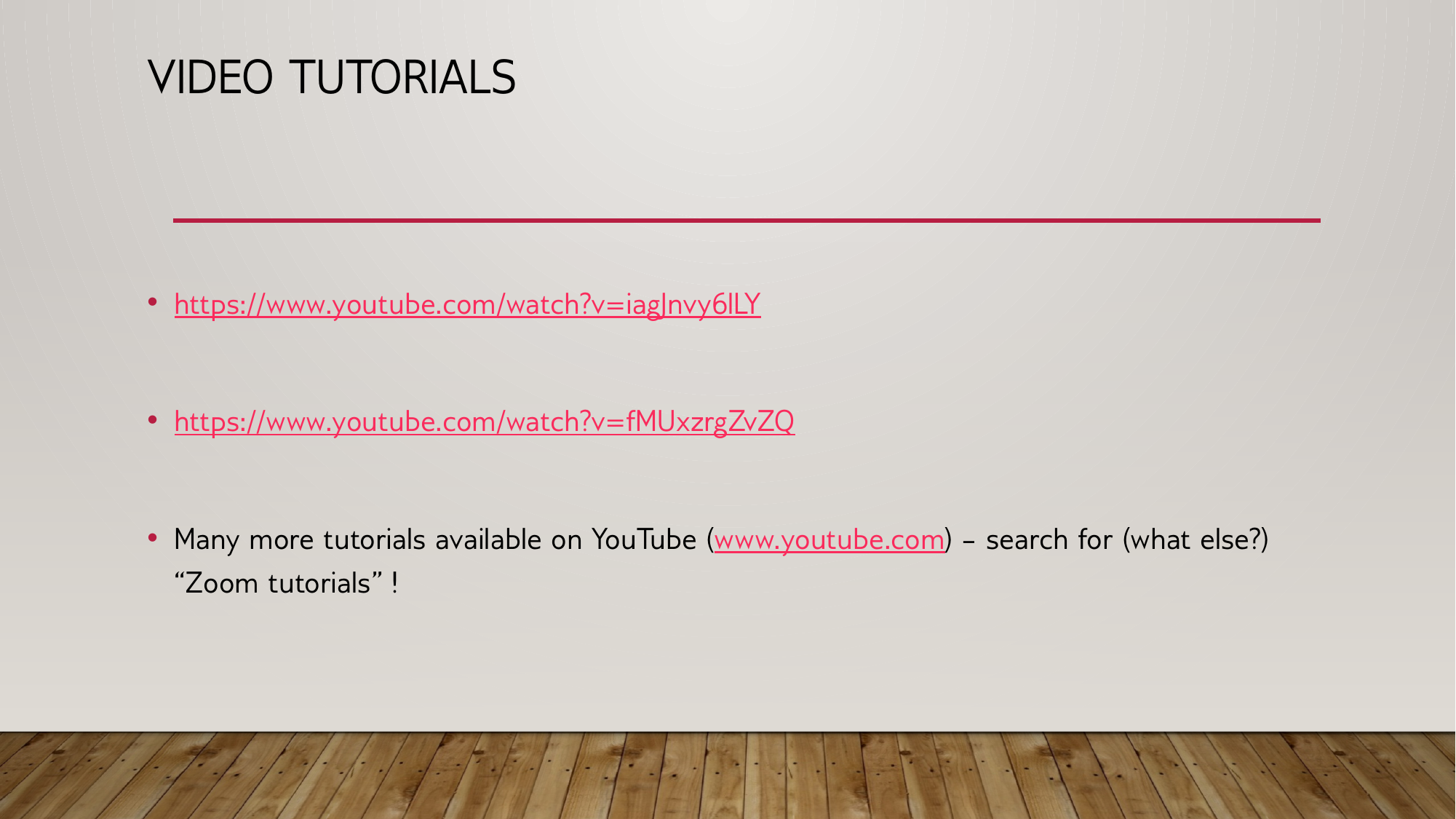

# Video Tutorials
https://www.youtube.com/watch?v=iagJnvy6lLY

https://www.youtube.com/watch?v=fMUxzrgZvZQ

Many more tutorials available on YouTube (www.youtube.com) – search for (what else?) “Zoom tutorials” !